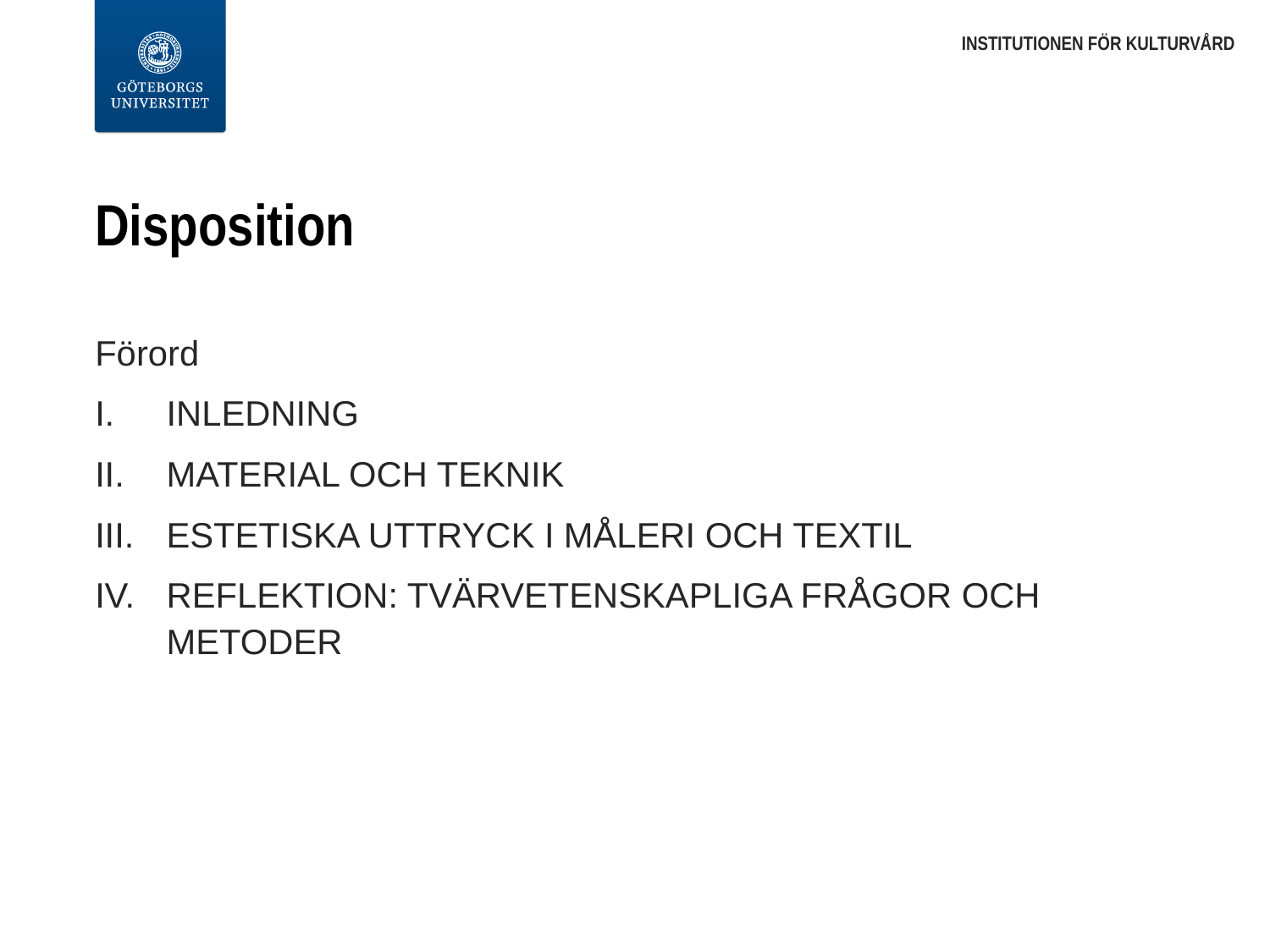

INSTITUTIONEN FÖR KULTURVÅRD
# Disposition
Förord
INLEDNING
MATERIAL OCH TEKNIK
ESTETISKA UTTRYCK I MÅLERI OCH TEXTIL
REFLEKTION: TVÄRVETENSKAPLIGA FRÅGOR OCH METODER